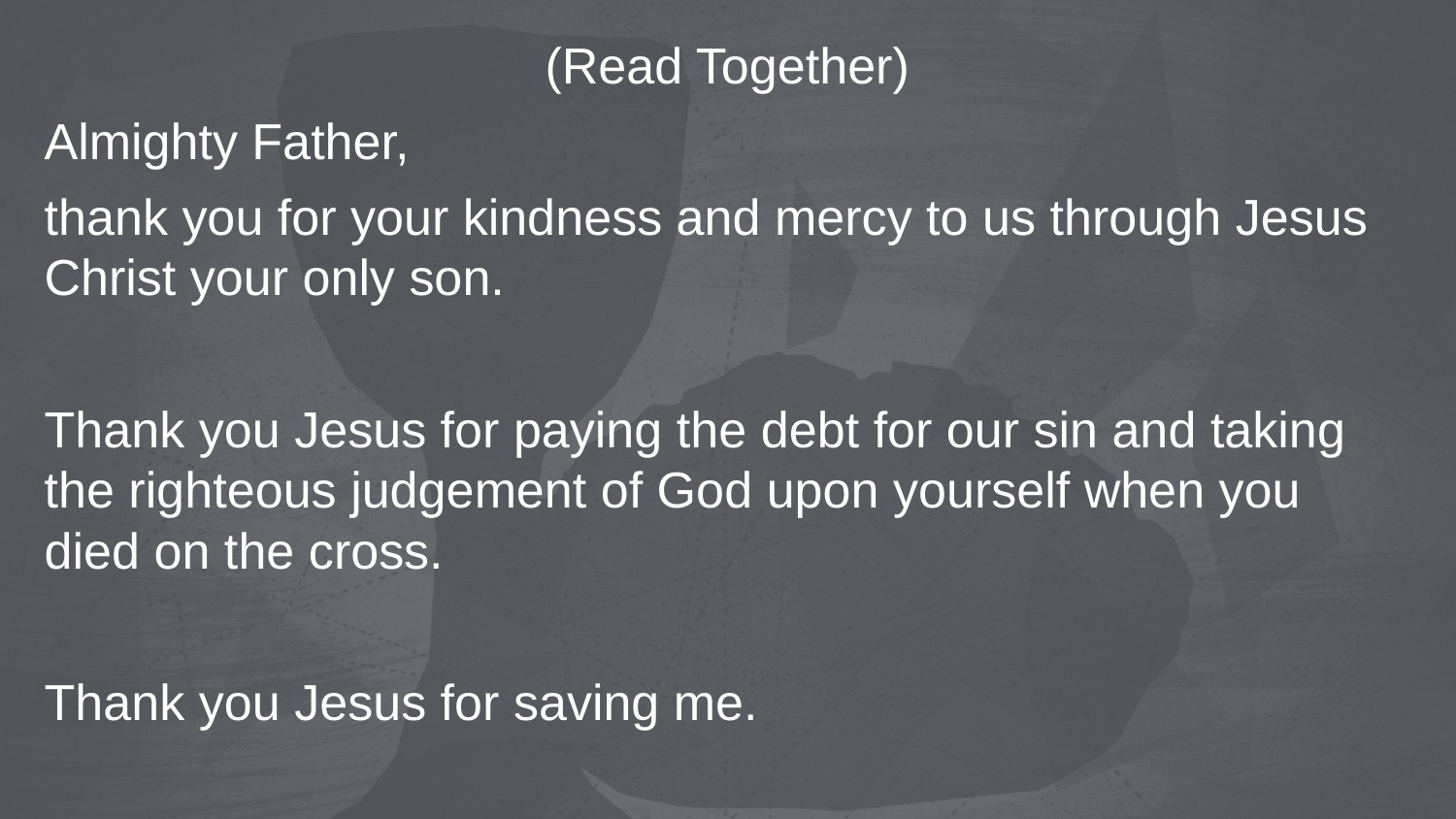

(Read Together)
Almighty Father,
thank you for your kindness and mercy to us through Jesus Christ your only son.

Thank you Jesus for paying the debt for our sin and taking the righteous judgement of God upon yourself when you died on the cross.

Thank you Jesus for saving me.